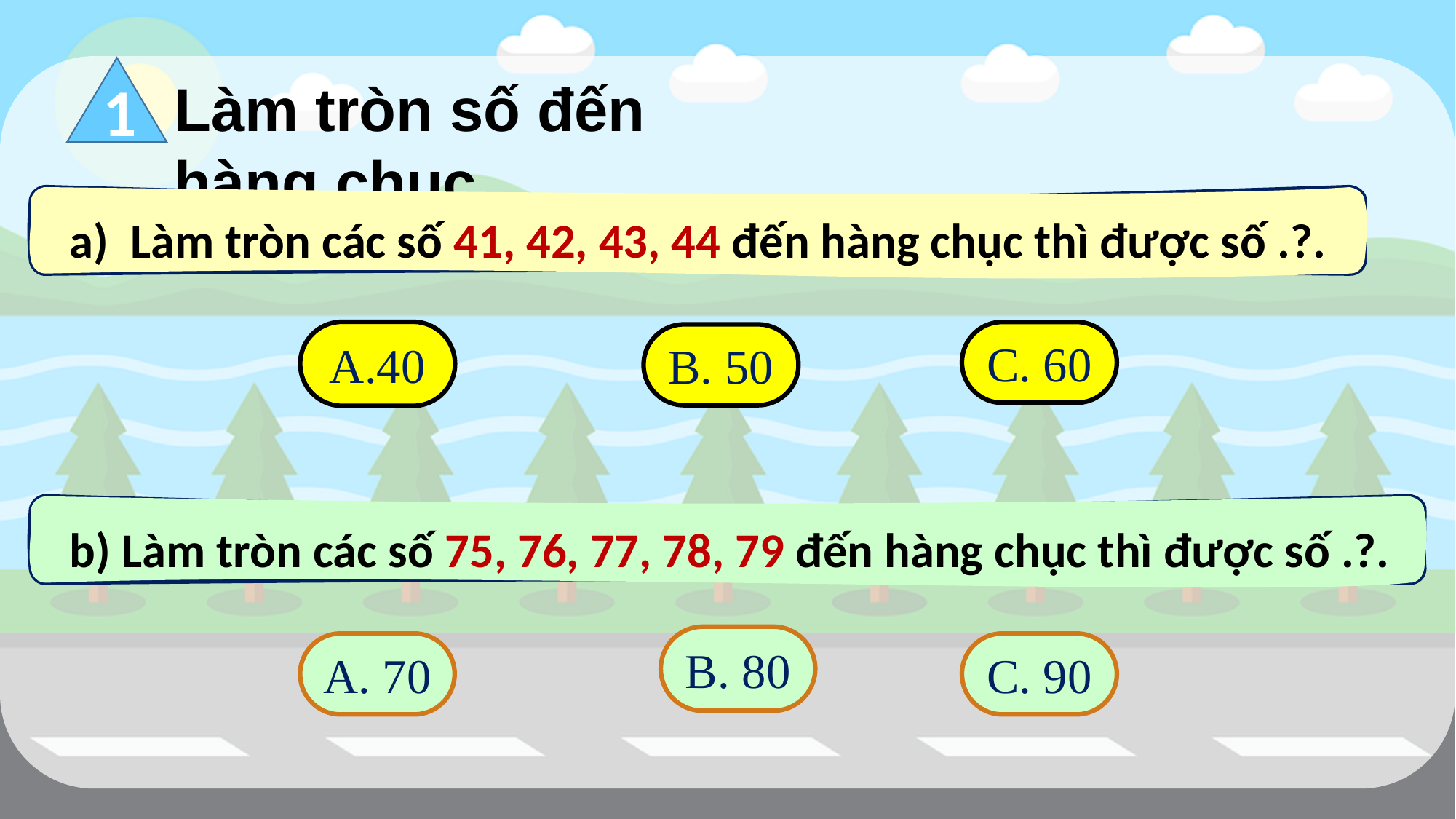

1
Làm tròn số đến hàng chục
Làm tròn các số 41, 42, 43, 44 đến hàng chục thì được số .?.
A.40
C. 60
B. 50
b) Làm tròn các số 75, 76, 77, 78, 79 đến hàng chục thì được số .?.
B. 80
A. 70
C. 90